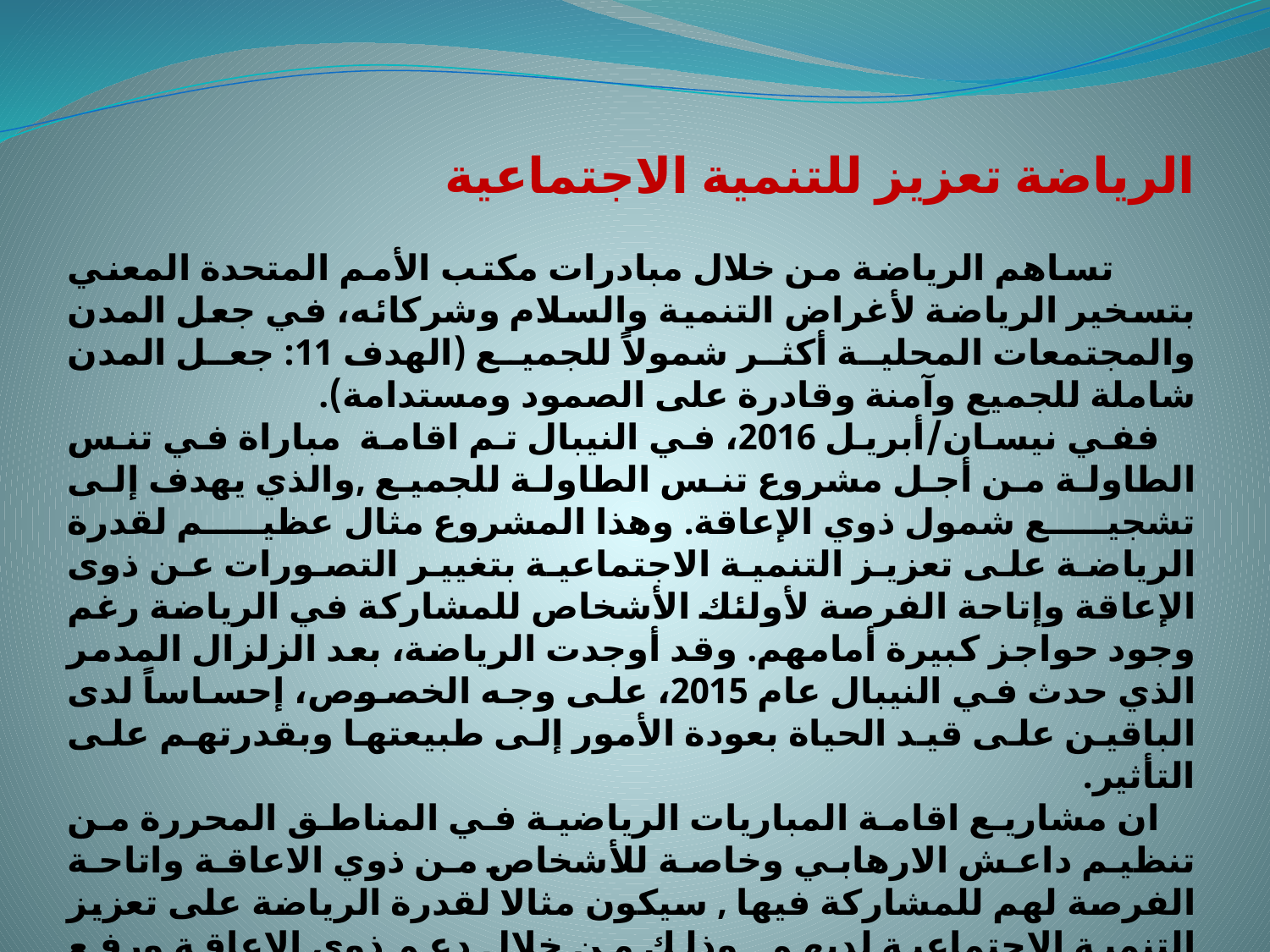

الرياضة تعزيز للتنمية الاجتماعية

         تساهم الرياضة من خلال مبادرات مكتب الأمم المتحدة المعني بتسخير الرياضة لأغراض التنمية والسلام وشركائه، في جعل المدن والمجتمعات المحلية أكثر شمولاً للجميع (الهدف 11: جعل المدن شاملة للجميع وآمنة وقادرة على الصمود ومستدامة).
    ففي نيسان/أبريل 2016، في النيبال تم اقامة  مباراة في تنس الطاولة من أجل مشروع تنس الطاولة للجميع ,والذي يهدف إلى تشجيع شمول ذوي الإعاقة. وهذا المشروع مثال عظيم لقدرة الرياضة على تعزيز التنمية الاجتماعية بتغيير التصورات عن ذوى الإعاقة وإتاحة الفرصة لأولئك الأشخاص للمشاركة في الرياضة رغم وجود حواجز كبيرة أمامهم. وقد أوجدت الرياضة، بعد الزلزال المدمر الذي حدث في النيبال عام 2015، على وجه الخصوص، إحساساً لدى الباقين على قيد الحياة بعودة الأمور إلى طبيعتها وبقدرتهم على التأثير.
    ان مشاريع اقامة المباريات الرياضية في المناطق المحررة من تنظيم داعش الارهابي وخاصة للأشخاص من ذوي الاعاقة واتاحة الفرصة لهم للمشاركة فيها , سيكون مثالا لقدرة الرياضة على تعزيز التنمية الاجتماعية لديهم , وذلك من خلال دعم ذوي الاعاقة ورفع معنوياتهم وجعلهم يشعرون بأنهم جزء لا يتجزأ من مجتمعهم ورفع الحواجز من امامهم للعودة الى طبيعتهم , و يجعلهم قادرين على المساهمة في تعزيز التنمية الاجتماعية في مناطقهم.